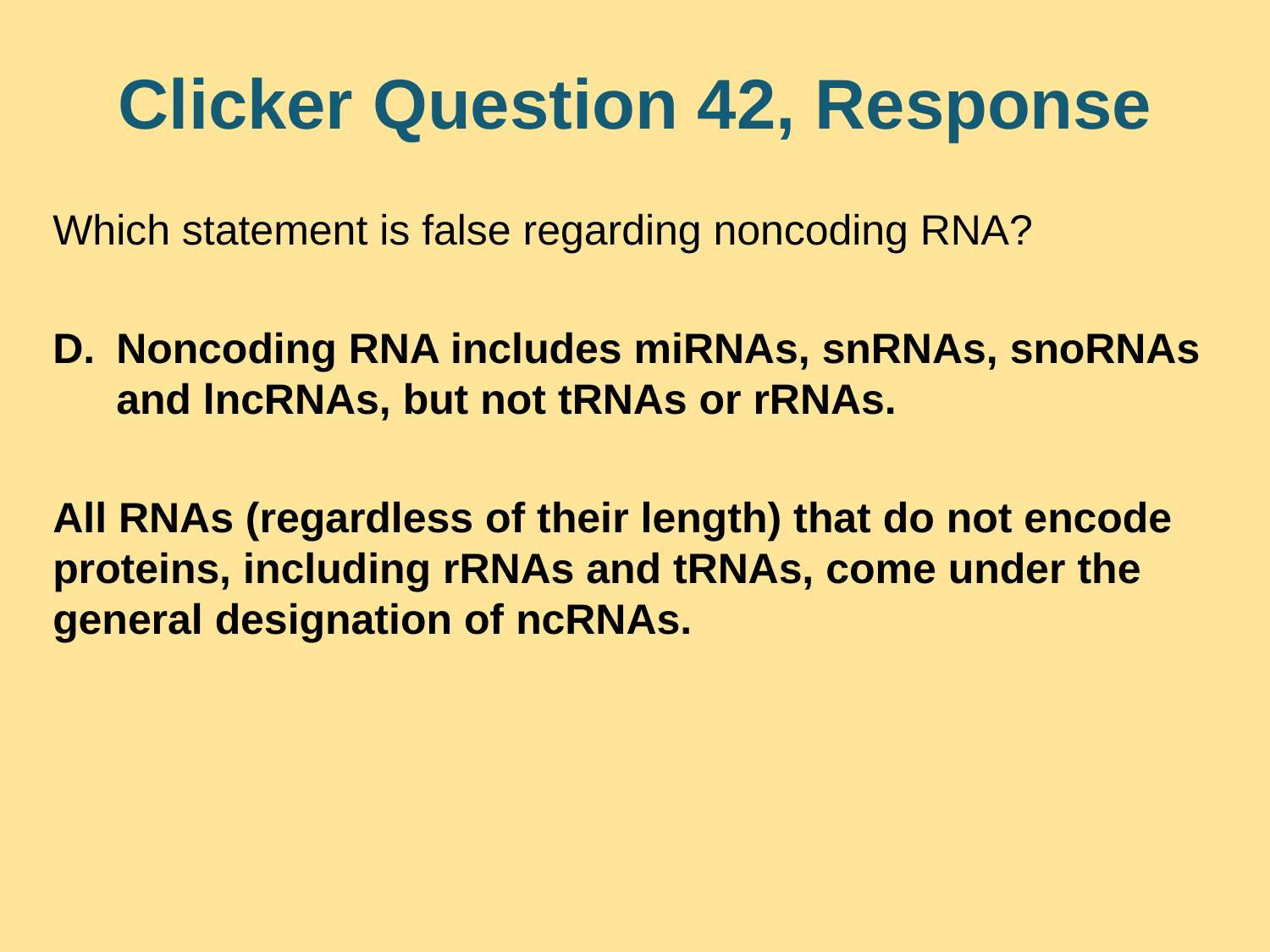

# Clicker Question 42, Response
Which statement is false regarding noncoding RNA?

Noncoding RNA includes miRNAs, snRNAs, snoRNAs and lncRNAs, but not tRNAs or rRNAs.

All RNAs (regardless of their length) that do not encode proteins, including rRNAs and tRNAs, come under the general designation of ncRNAs.